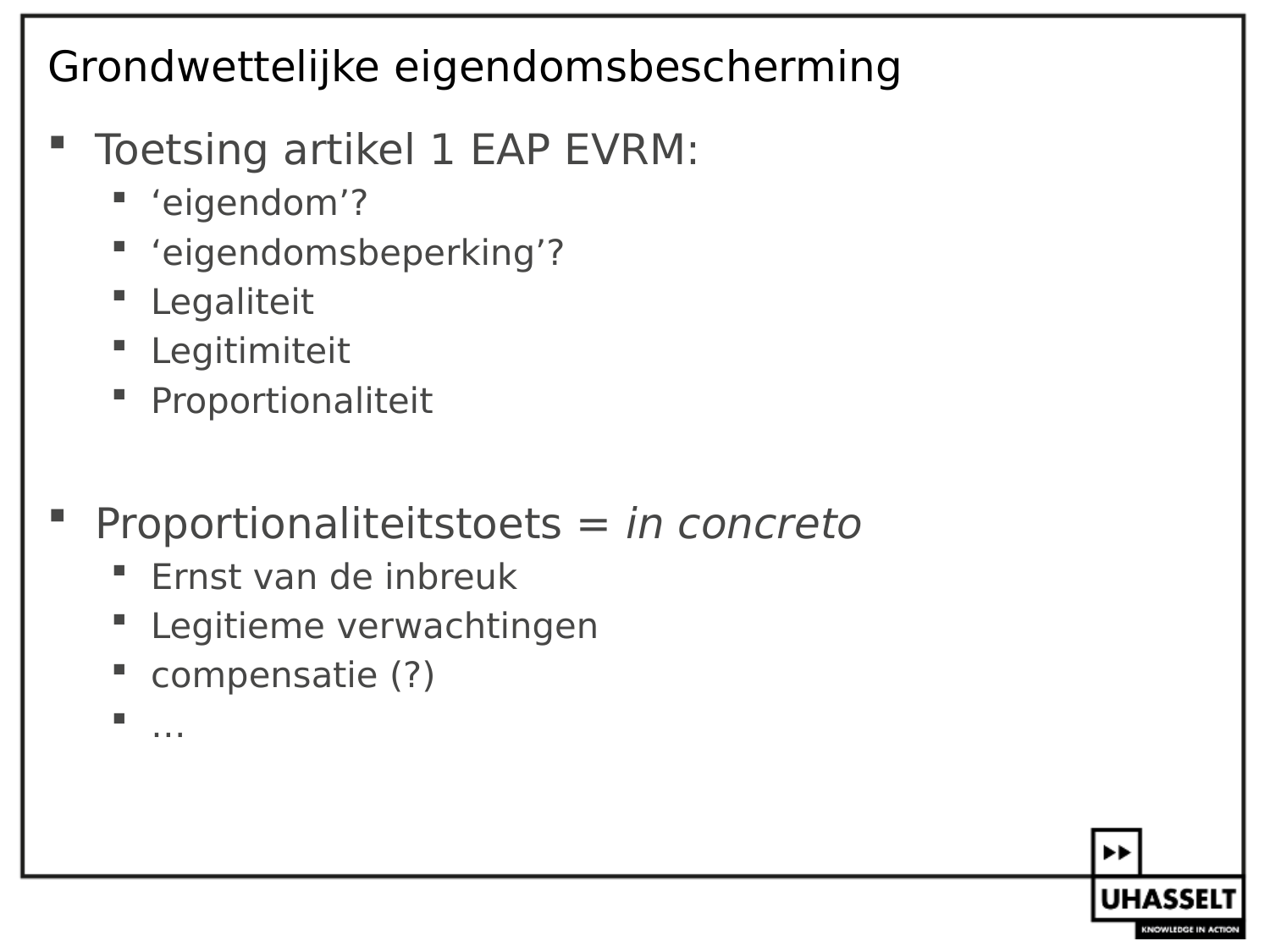

# Grondwettelijke eigendomsbescherming
Toetsing artikel 1 EAP EVRM:
‘eigendom’?
‘eigendomsbeperking’?
Legaliteit
Legitimiteit
Proportionaliteit

Proportionaliteitstoets = in concreto
Ernst van de inbreuk
Legitieme verwachtingen
compensatie (?)
…